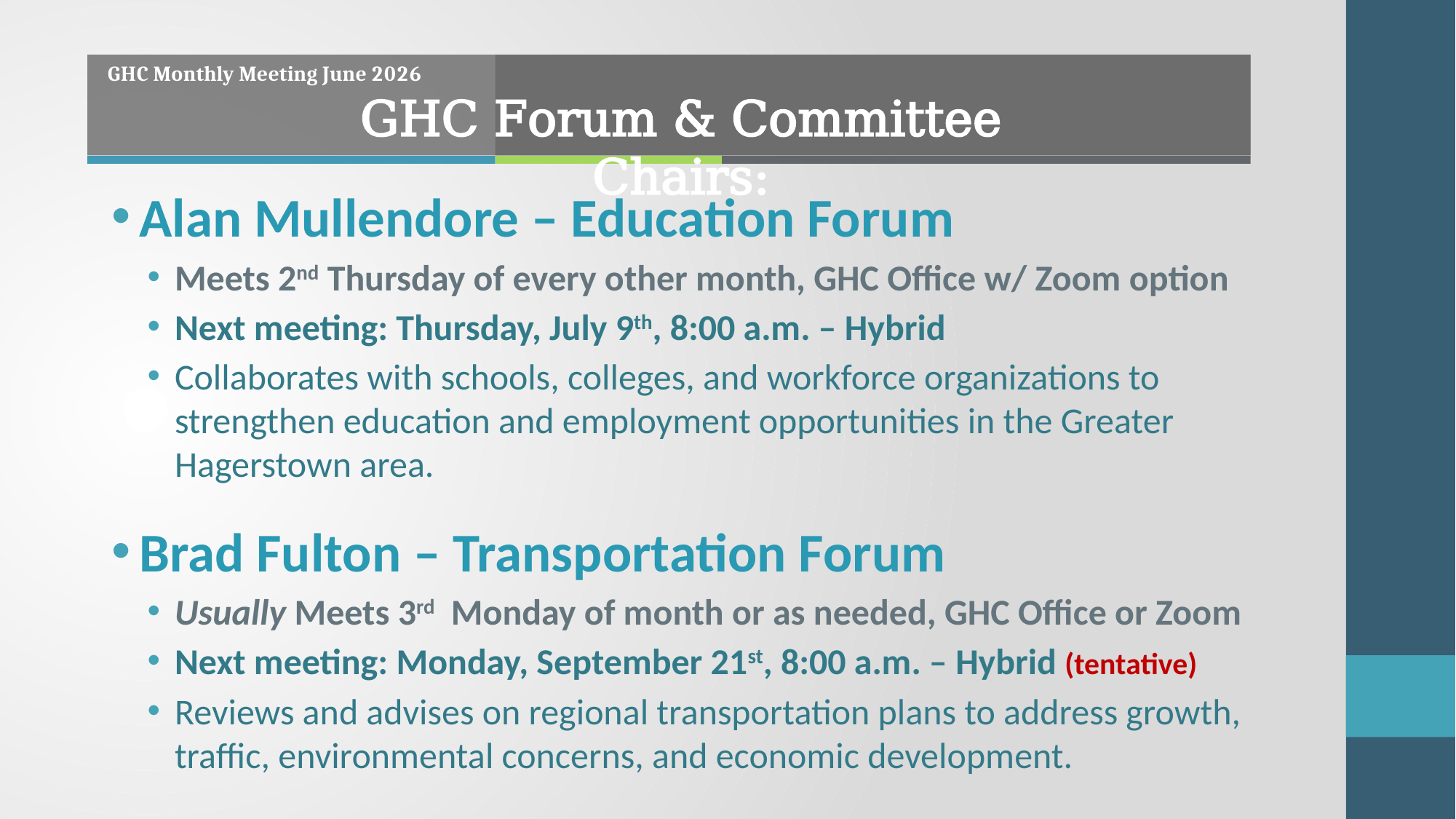

GHC Monthly Meeting June 2026

GHC Forum & Committee Chairs:
Alan Mullendore – Education Forum
Meets 2nd Thursday of every other month, GHC Office w/ Zoom option
Next meeting: Thursday, July 9th, 8:00 a.m. – Hybrid
Collaborates with schools, colleges, and workforce organizations to strengthen education and employment opportunities in the Greater Hagerstown area.

Brad Fulton – Transportation Forum
Usually Meets 3rd  Monday of month or as needed, GHC Office or Zoom
Next meeting: Monday, September 21st, 8:00 a.m. – Hybrid (tentative)
Reviews and advises on regional transportation plans to address growth, traffic, environmental concerns, and economic development.